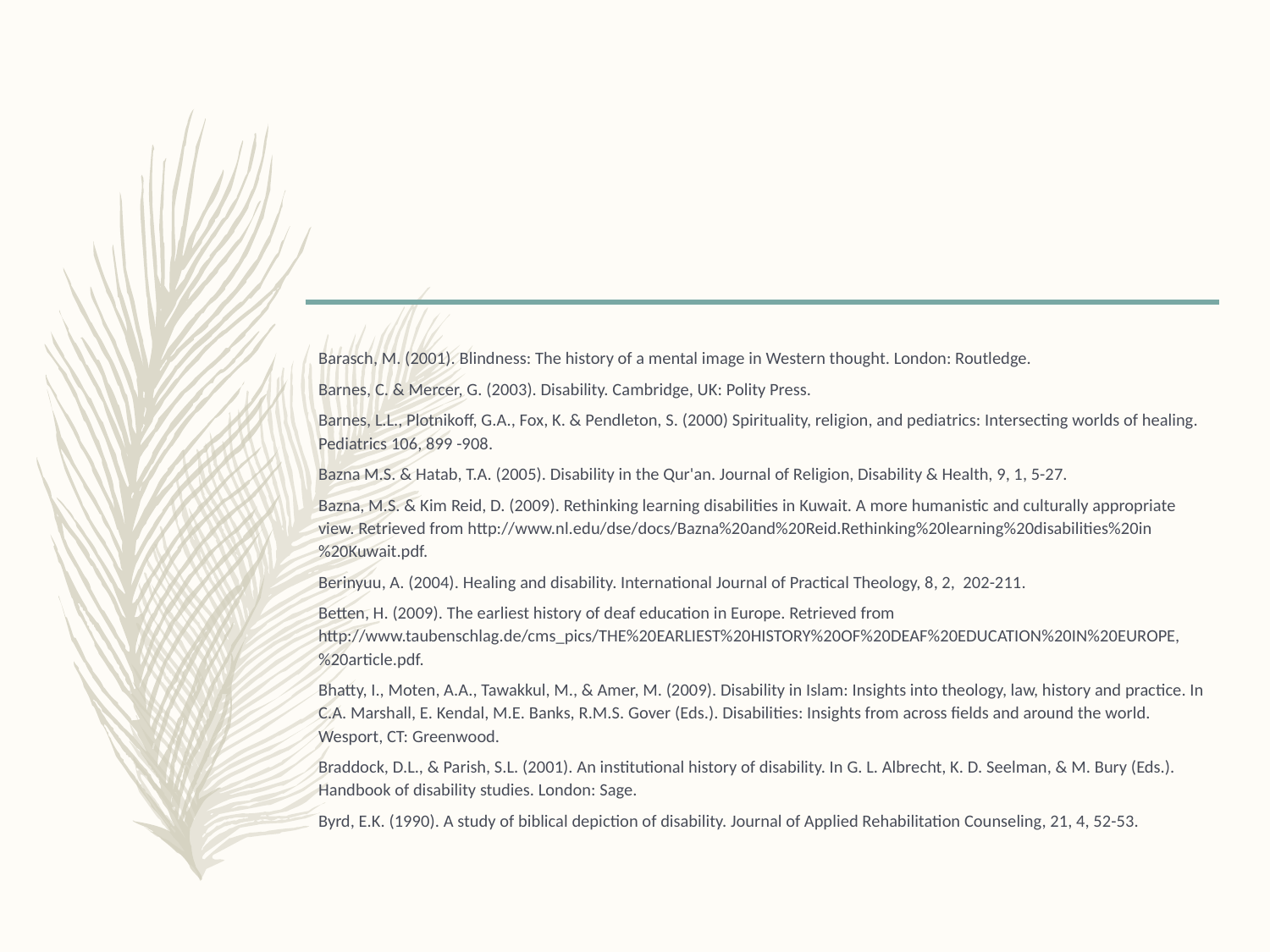

#
Barasch, M. (2001). Blindness: The history of a mental image in Western thought. London: Routledge.
Barnes, C. & Mercer, G. (2003). Disability. Cambridge, UK: Polity Press.
Barnes, L.L., Plotnikoff, G.A., Fox, K. & Pendleton, S. (2000) Spirituality, religion, and pediatrics: Intersecting worlds of healing. Pediatrics 106, 899 -908.
Bazna M.S. & Hatab, T.A. (2005). Disability in the Qur'an. Journal of Religion, Disability & Health, 9, 1, 5-27.
Bazna, M.S. & Kim Reid, D. (2009). Rethinking learning disabilities in Kuwait. A more humanistic and culturally appropriate view. Retrieved from http://www.nl.edu/dse/docs/Bazna%20and%20Reid.Rethinking%20learning%20disabilities%20in%20Kuwait.pdf.
Berinyuu, A. (2004). Healing and disability. International Journal of Practical Theology, 8, 2,  202-211.
Betten, H. (2009). The earliest history of deaf education in Europe. Retrieved from http://www.taubenschlag.de/cms_pics/THE%20EARLIEST%20HISTORY%20OF%20DEAF%20EDUCATION%20IN%20EUROPE,%20article.pdf.
Bhatty, I., Moten, A.A., Tawakkul, M., & Amer, M. (2009). Disability in Islam: Insights into theology, law, history and practice. In C.A. Marshall, E. Kendal, M.E. Banks, R.M.S. Gover (Eds.). Disabilities: Insights from across fields and around the world. Wesport, CT: Greenwood.
Braddock, D.L., & Parish, S.L. (2001). An institutional history of disability. In G. L. Albrecht, K. D. Seelman, & M. Bury (Eds.). Handbook of disability studies. London: Sage.
Byrd, E.K. (1990). A study of biblical depiction of disability. Journal of Applied Rehabilitation Counseling, 21, 4, 52-53.